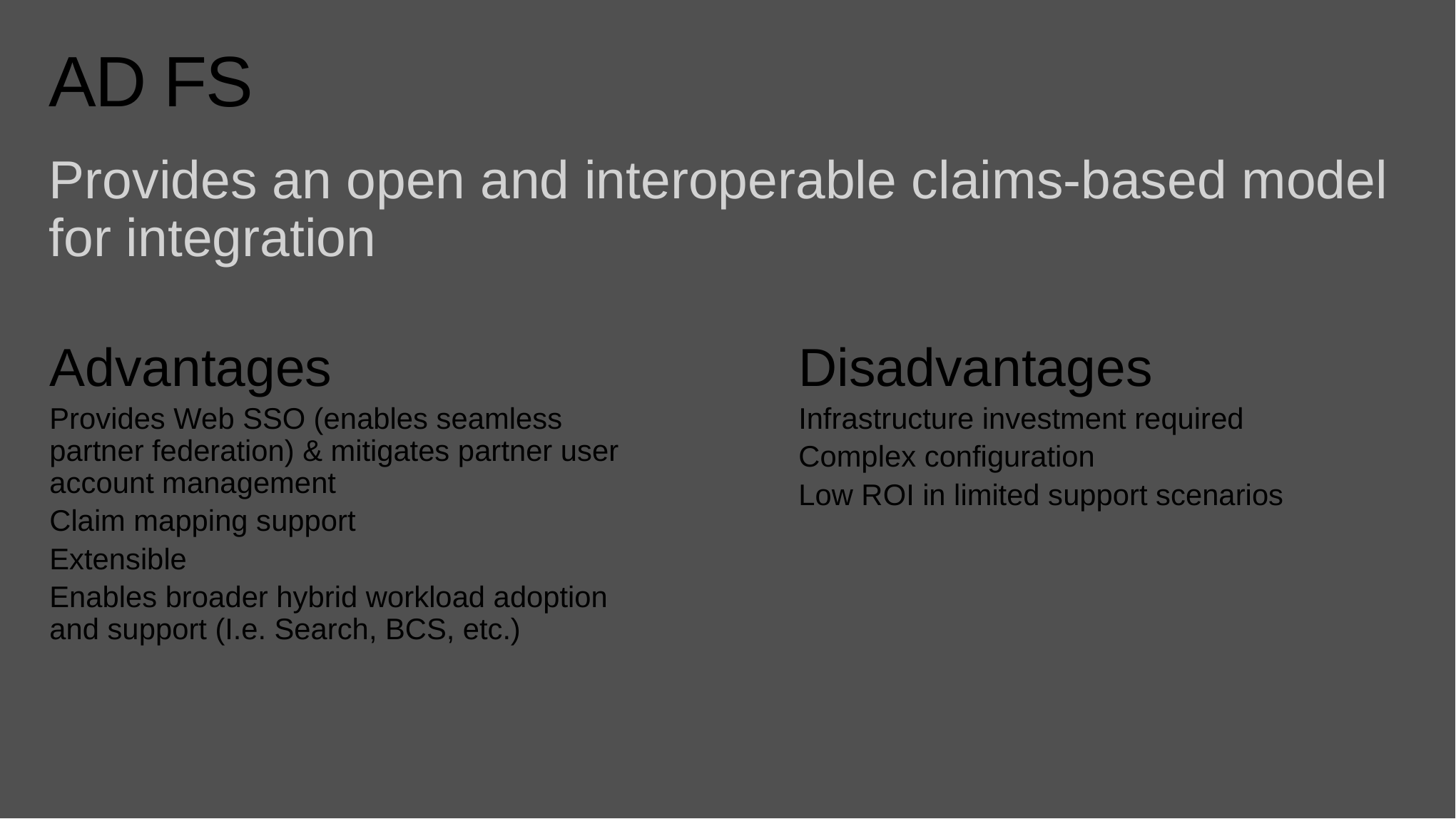

# AD FS
Provides an open and interoperable claims-based model for integration
Advantages
Provides Web SSO (enables seamless partner federation) & mitigates partner user account management
Claim mapping support
Extensible
Enables broader hybrid workload adoption and support (I.e. Search, BCS, etc.)
Disadvantages
Infrastructure investment required
Complex configuration
Low ROI in limited support scenarios